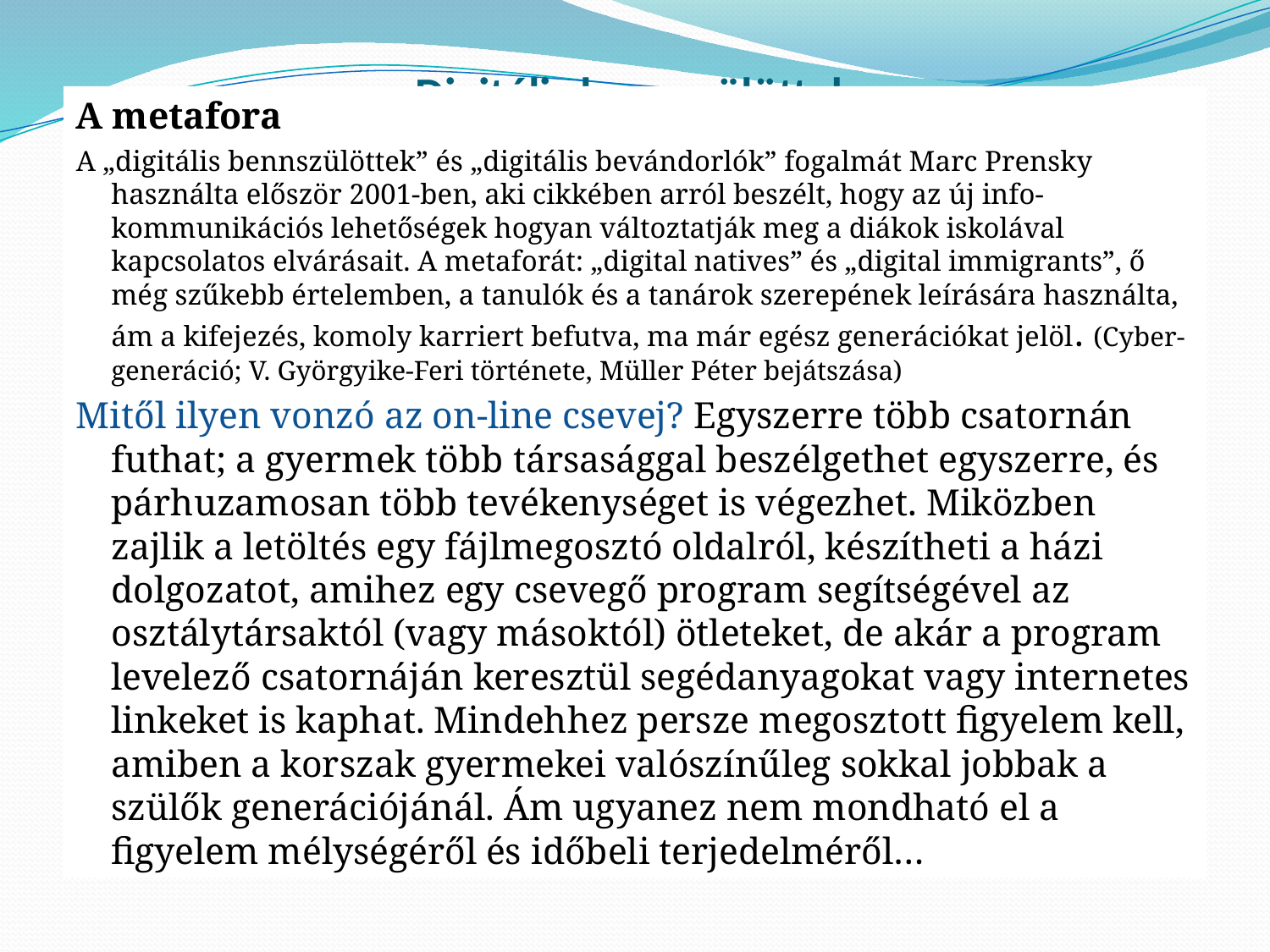

# Digitális bennszülöttek
A metafora
A „digitális bennszülöttek” és „digitális bevándorlók” fogalmát Marc Prensky használta először 2001-ben, aki cikkében arról beszélt, hogy az új info-kommunikációs lehetőségek hogyan változtatják meg a diákok iskolával kapcsolatos elvárásait. A metaforát: „digital natives” és „digital immigrants”, ő még szűkebb értelemben, a tanulók és a tanárok szerepének leírására használta, ám a kifejezés, komoly karriert befutva, ma már egész generációkat jelöl. (Cyber-generáció; V. Györgyike-Feri története, Müller Péter bejátszása)
Mitől ilyen vonzó az on-line csevej? Egyszerre több csatornán futhat; a gyermek több társasággal beszélgethet egyszerre, és párhuzamosan több tevékenységet is végezhet. Miközben zajlik a letöltés egy fájlmegosztó oldalról, készítheti a házi dolgozatot, amihez egy csevegő program segítségével az osztálytársaktól (vagy másoktól) ötleteket, de akár a program levelező csatornáján keresztül segédanyagokat vagy internetes linkeket is kaphat. Mindehhez persze megosztott figyelem kell, amiben a korszak gyermekei valószínűleg sokkal jobbak a szülők generációjánál. Ám ugyanez nem mondható el a figyelem mélységéről és időbeli terjedelméről…